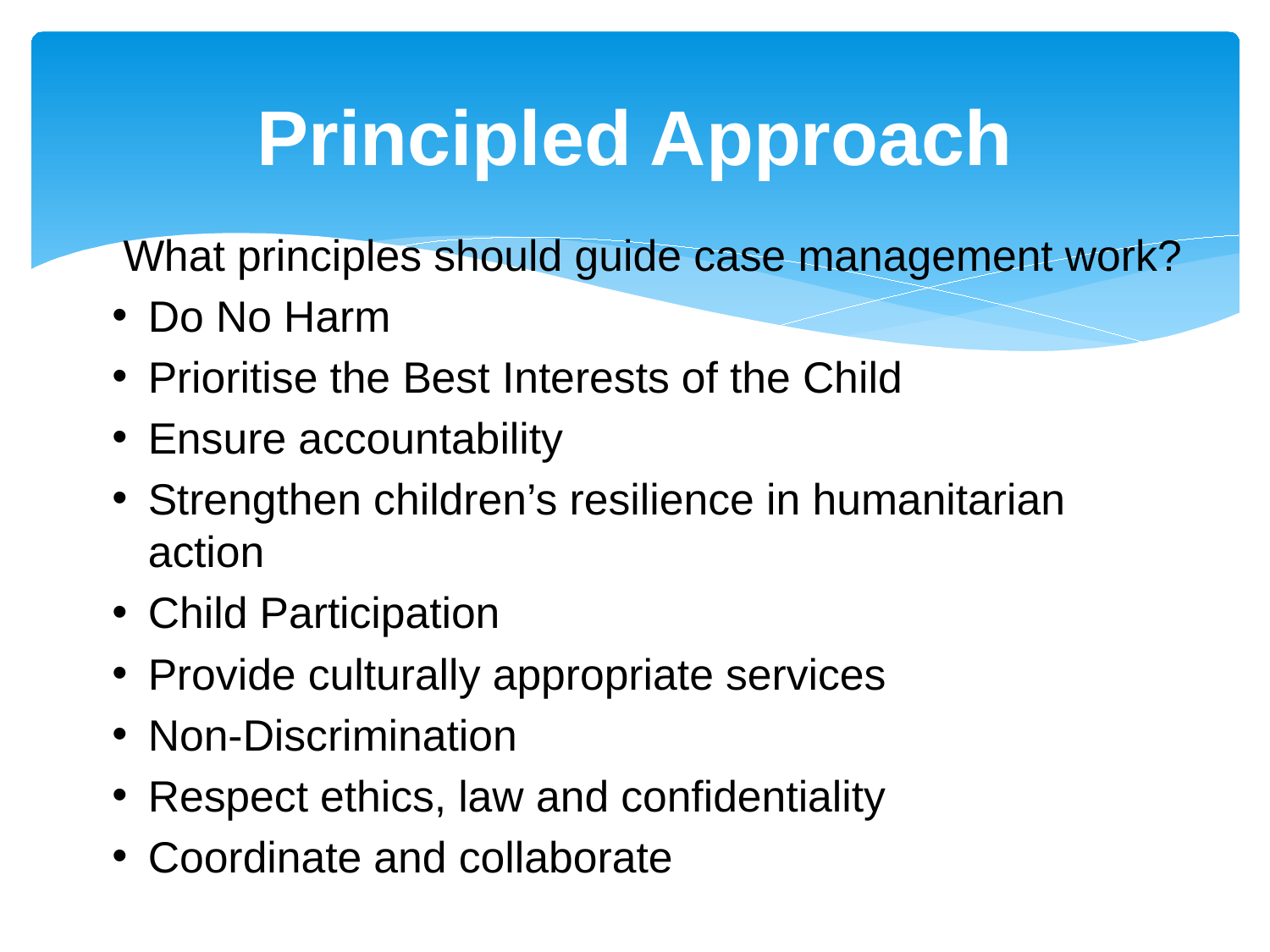

# Principled Approach
What principles should guide case management work?
Do No Harm
Prioritise the Best Interests of the Child
Ensure accountability
Strengthen children’s resilience in humanitarian action
Child Participation
Provide culturally appropriate services
Non-Discrimination
Respect ethics, law and confidentiality
Coordinate and collaborate